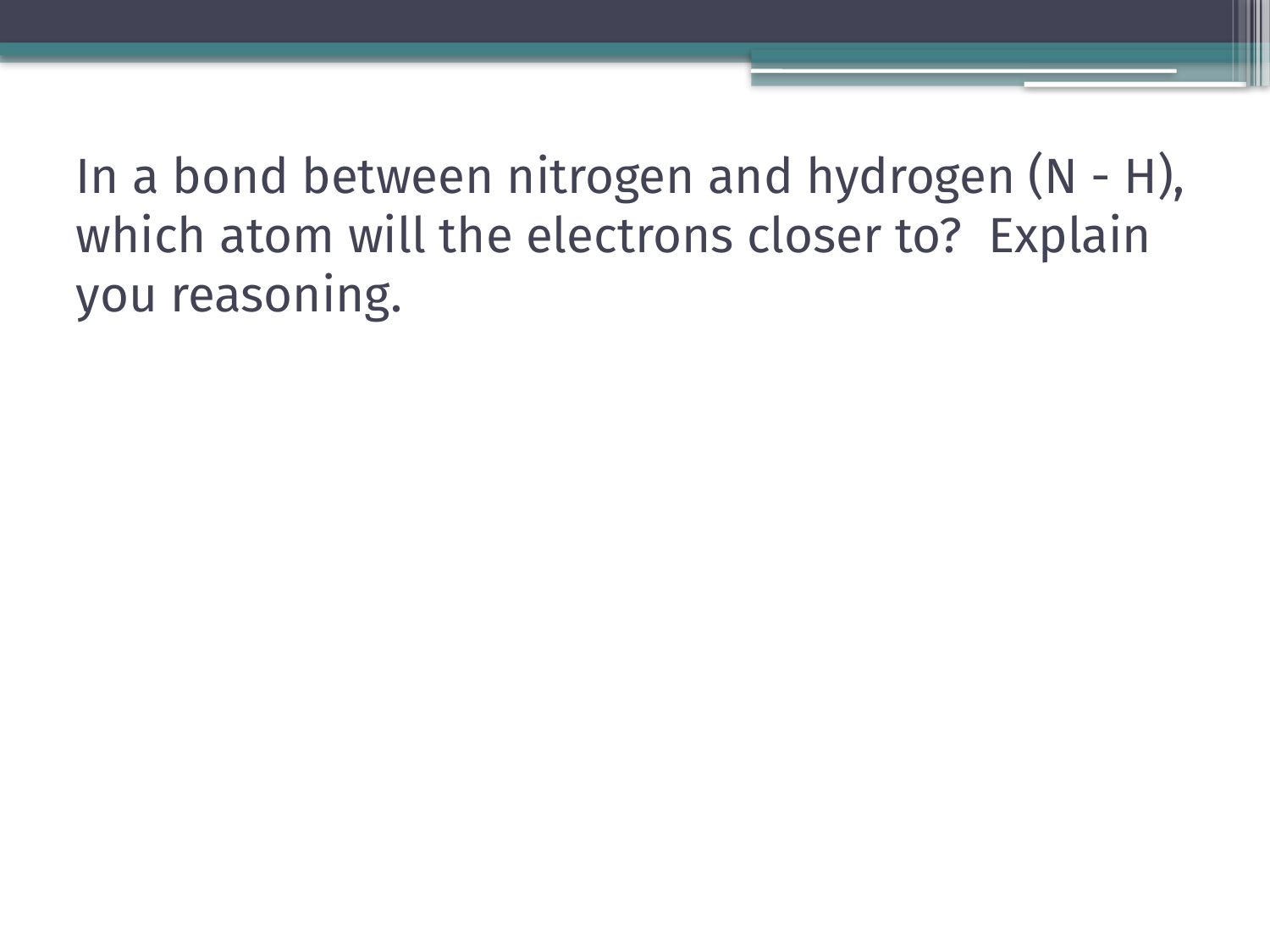

# In a bond between nitrogen and hydrogen (N - H), which atom will the electrons closer to?  Explain you reasoning.